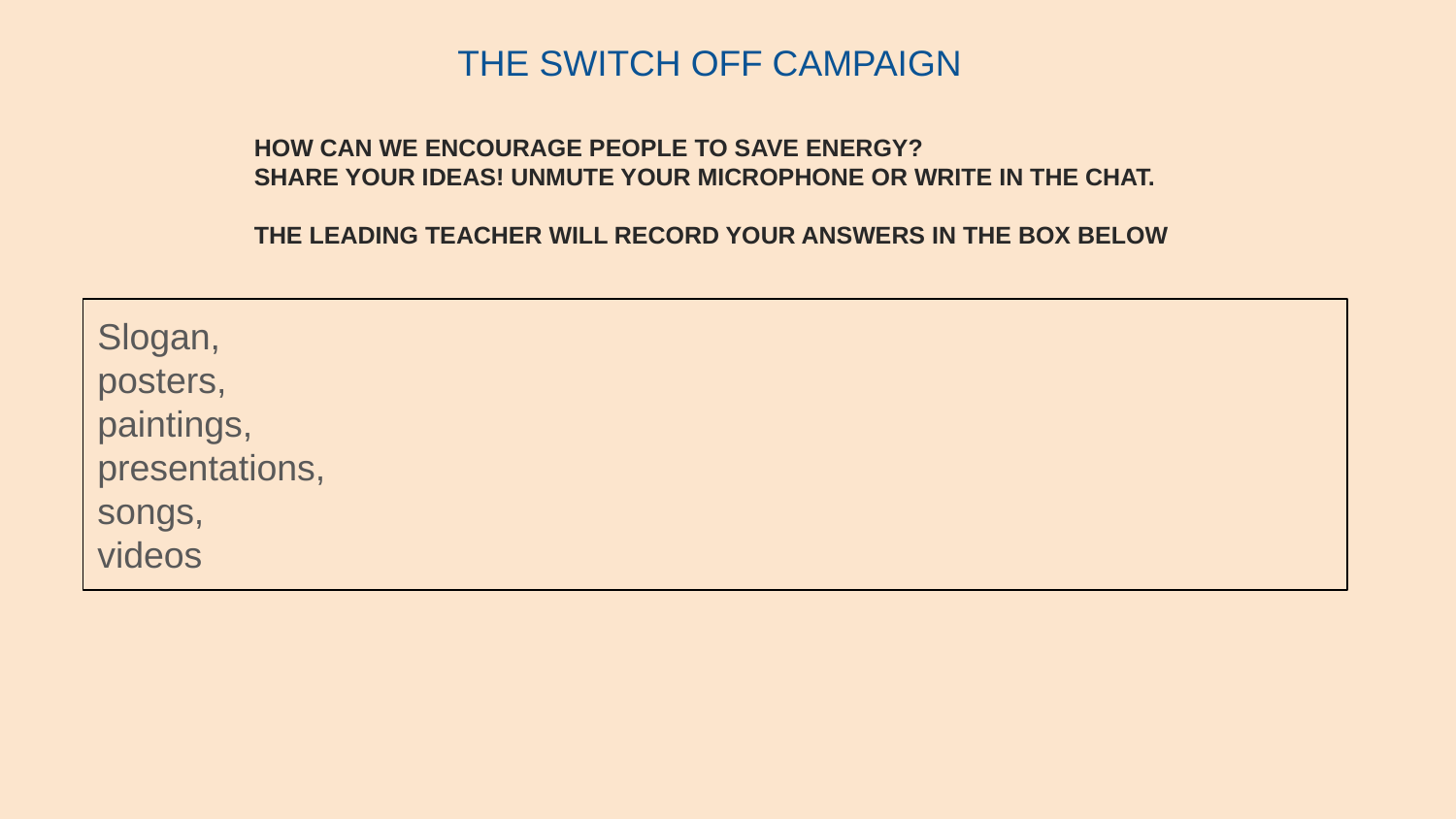

# THE SWITCH OFF CAMPAIGN
HOW CAN WE ENCOURAGE PEOPLE TO SAVE ENERGY?
SHARE YOUR IDEAS! UNMUTE YOUR MICROPHONE OR WRITE IN THE CHAT.

THE LEADING TEACHER WILL RECORD YOUR ANSWERS IN THE BOX BELOW

Slogan,
posters,
paintings,
presentations,
songs,
videos